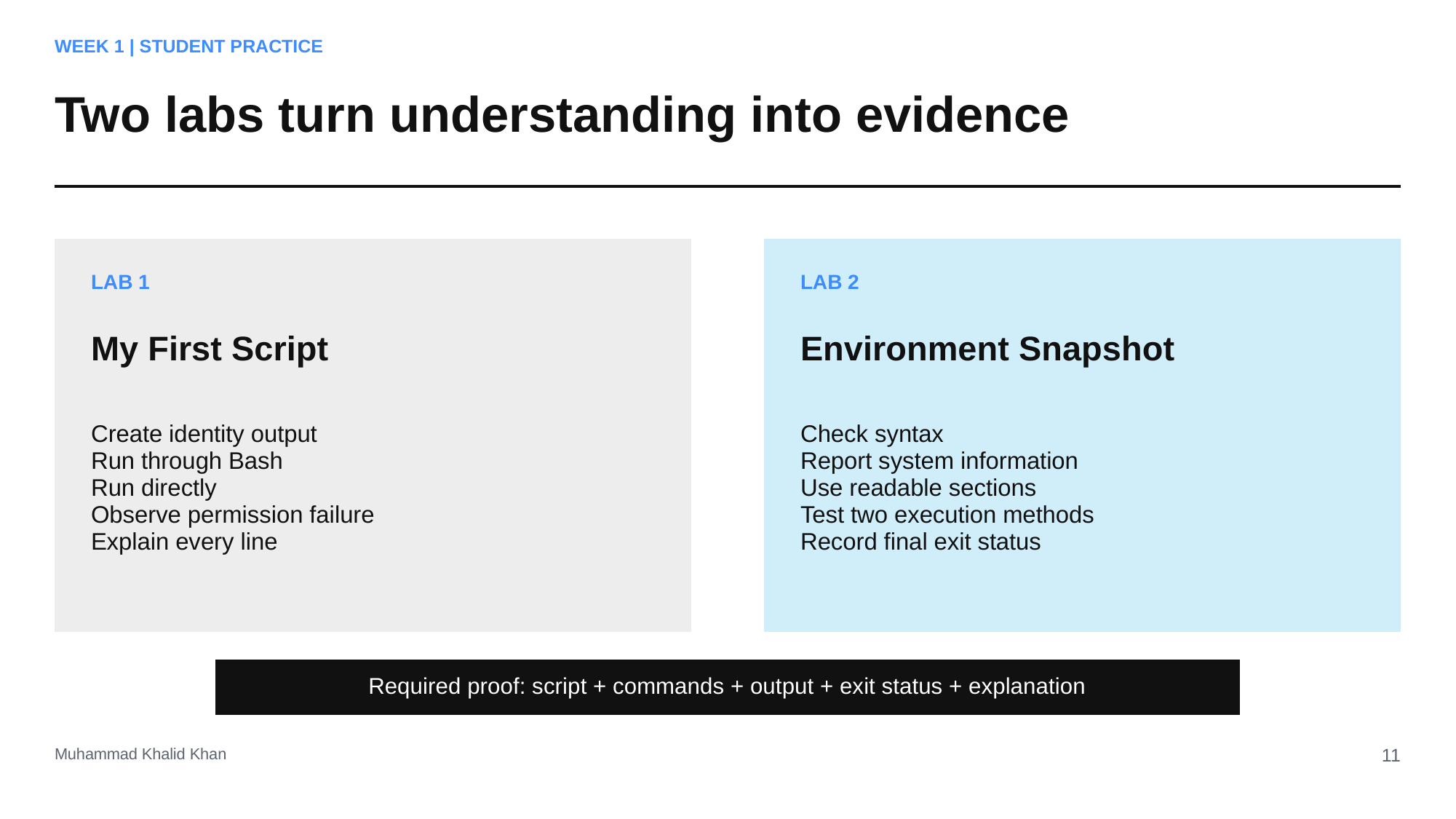

WEEK 1 | STUDENT PRACTICE
Two labs turn understanding into evidence

LAB 1
LAB 2
My First Script
Environment Snapshot
Create identity output
Run through Bash
Run directly
Observe permission failure
Explain every line
Check syntax
Report system information
Use readable sections
Test two execution methods
Record final exit status

Required proof: script + commands + output + exit status + explanation
Muhammad Khalid Khan
11